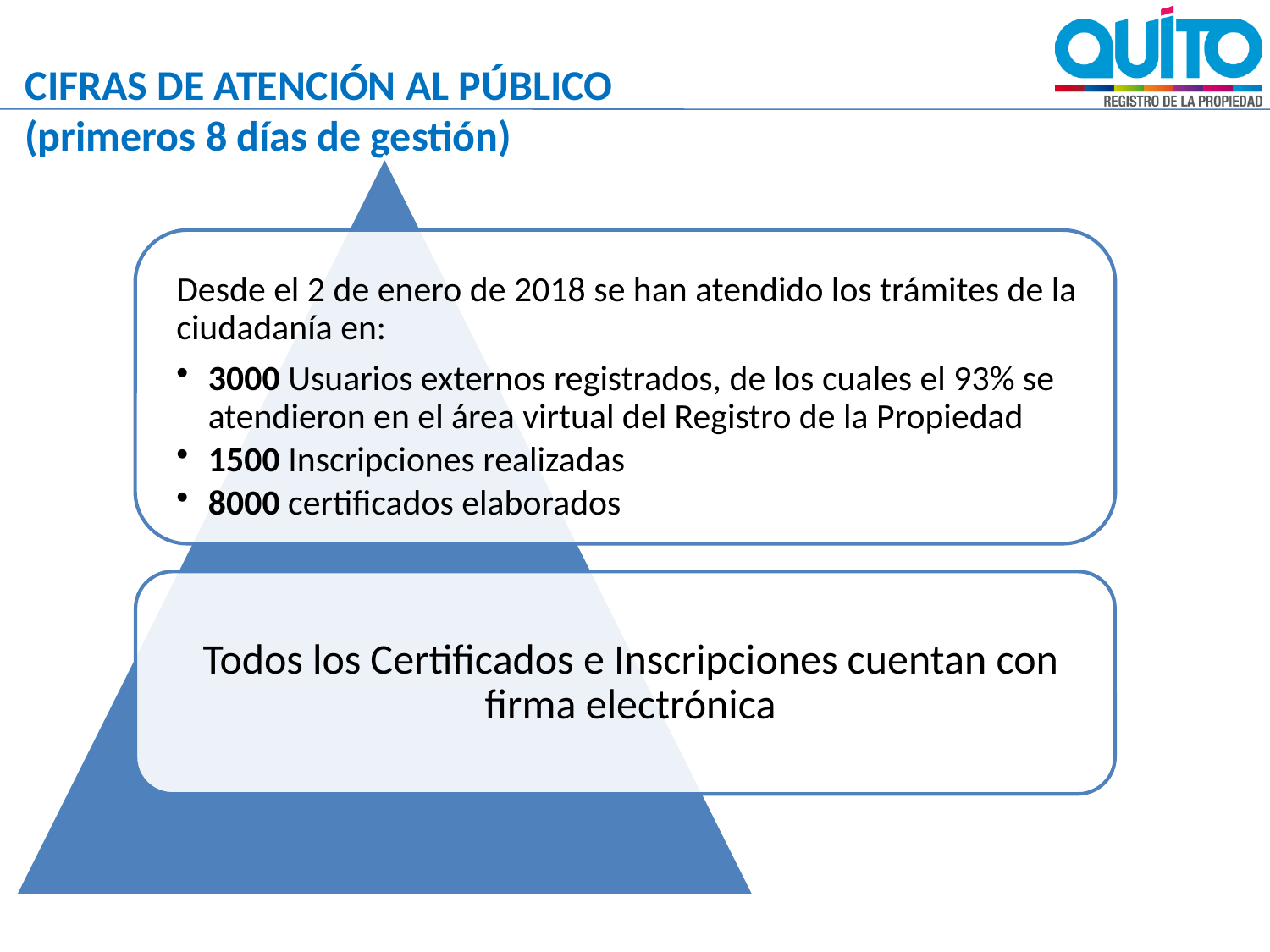

CIFRAS DE ATENCIÓN AL PÚBLICO
(primeros 8 días de gestión)
Desde el 2 de enero de 2018 se han atendido los trámites de la ciudadanía en:
3000 Usuarios externos registrados, de los cuales el 93% se atendieron en el área virtual del Registro de la Propiedad
1500 Inscripciones realizadas
8000 certificados elaborados
Todos los Certificados e Inscripciones cuentan con firma electrónica